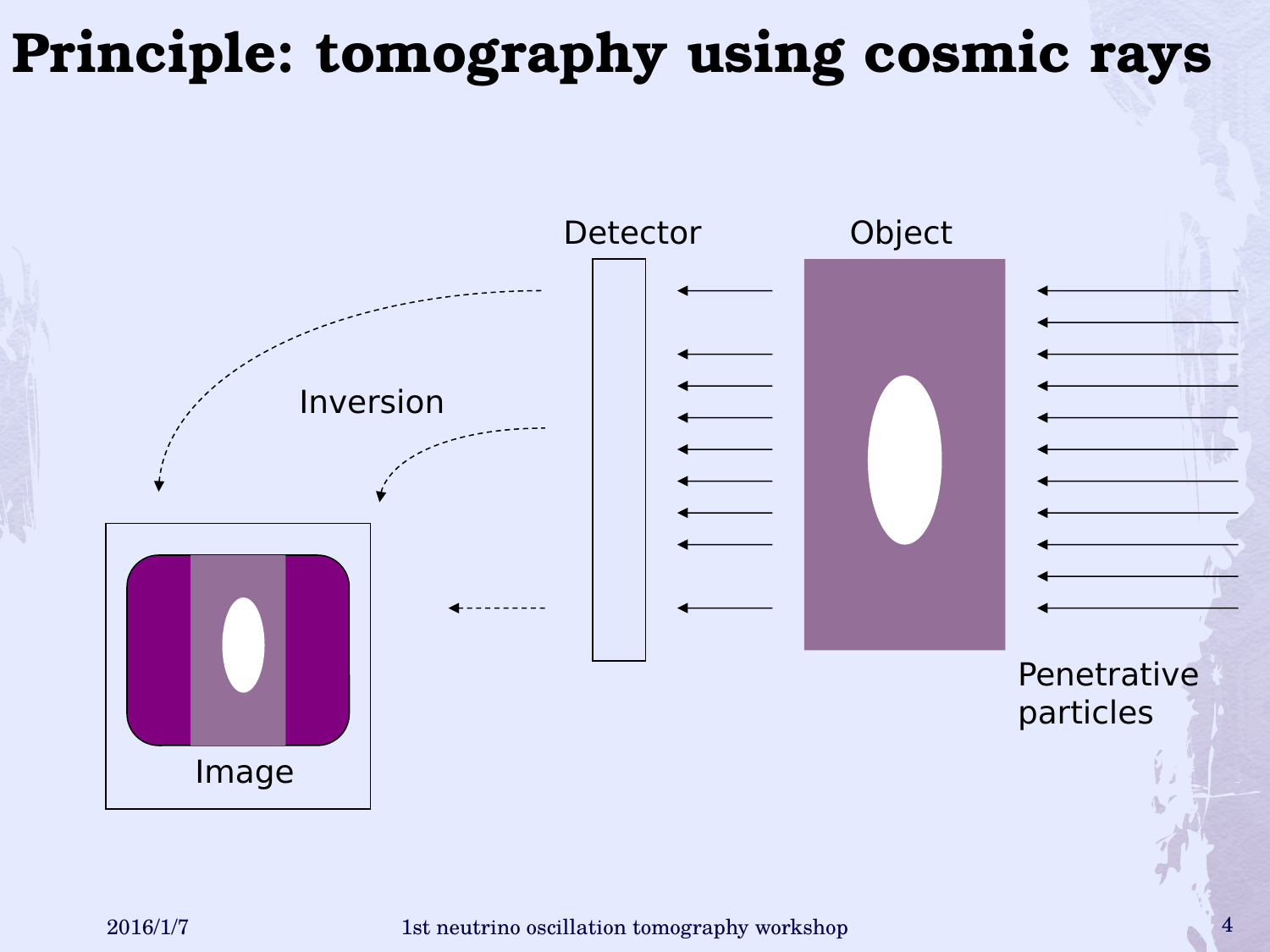

# Principle: tomography using cosmic rays
Detector

Object

Inversion

Penetrative
particles

Image
2016/1/7
1st neutrino oscillation tomography workshop
4